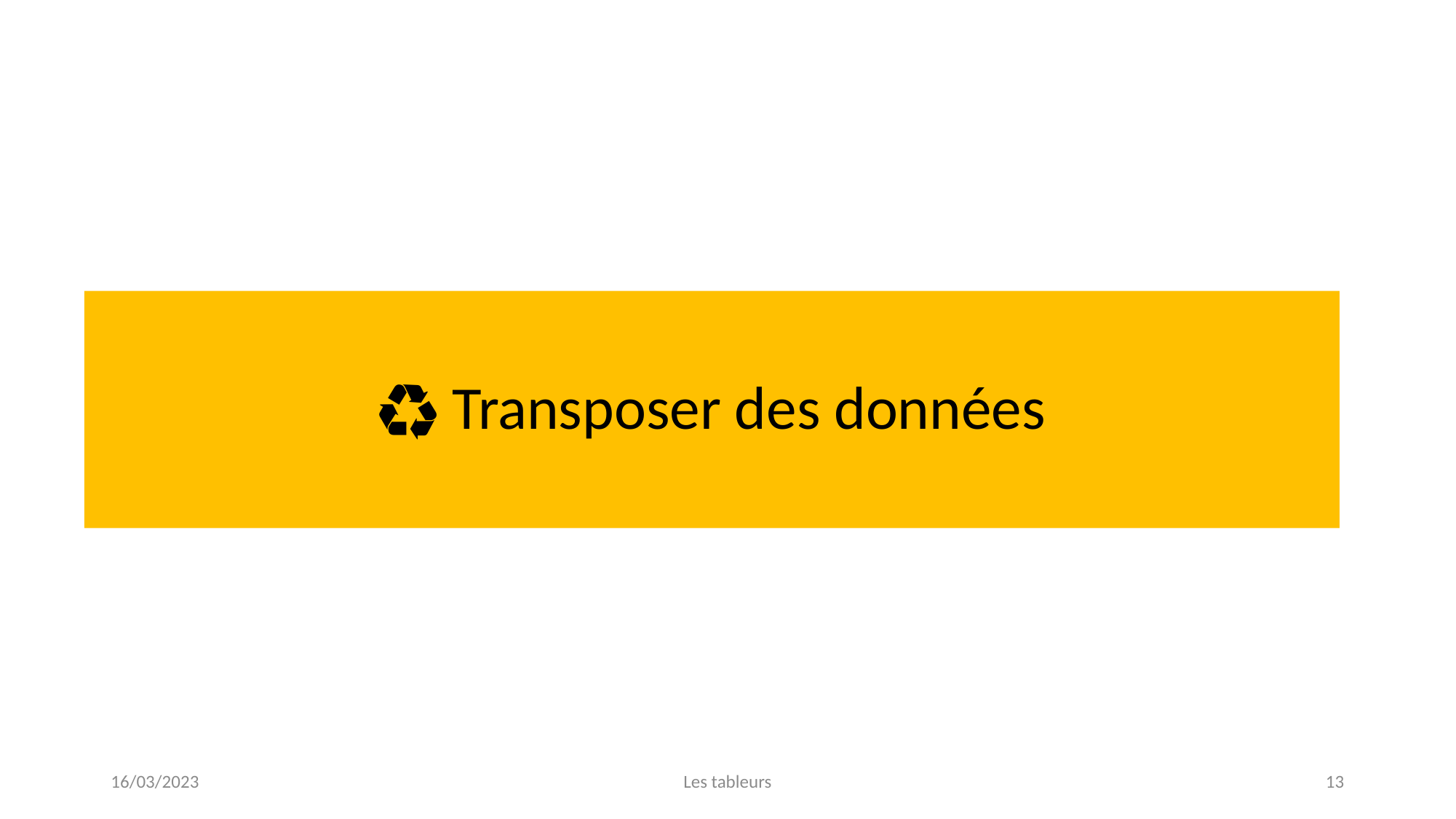

♻ Transposer des données
16/03/2023
Les tableurs
13